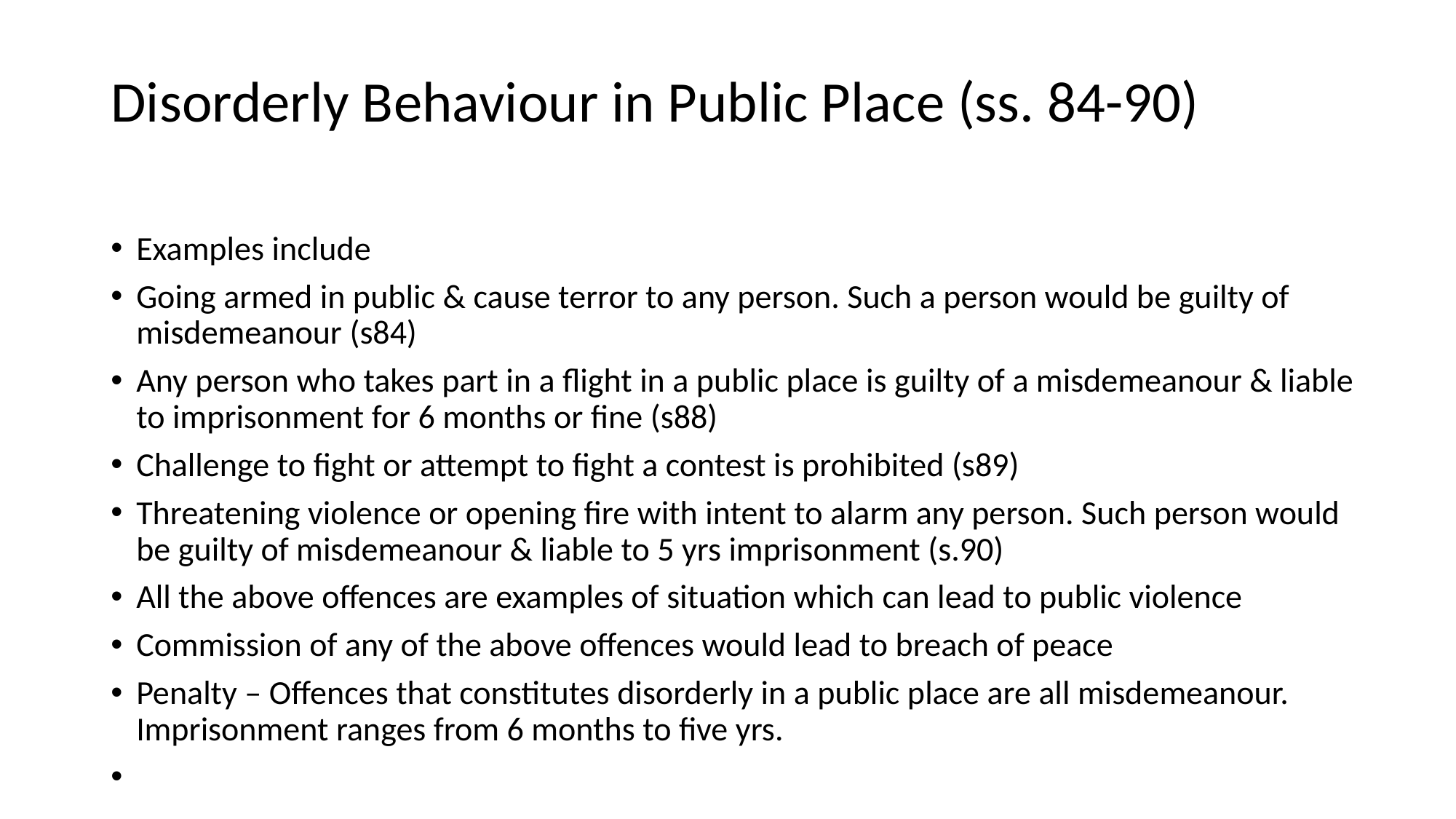

# Disorderly Behaviour in Public Place (ss. 84-90)
Examples include
Going armed in public & cause terror to any person. Such a person would be guilty of misdemeanour (s84)
Any person who takes part in a flight in a public place is guilty of a misdemeanour & liable to imprisonment for 6 months or fine (s88)
Challenge to fight or attempt to fight a contest is prohibited (s89)
Threatening violence or opening fire with intent to alarm any person. Such person would be guilty of misdemeanour & liable to 5 yrs imprisonment (s.90)
All the above offences are examples of situation which can lead to public violence
Commission of any of the above offences would lead to breach of peace
Penalty – Offences that constitutes disorderly in a public place are all misdemeanour. Imprisonment ranges from 6 months to five yrs.